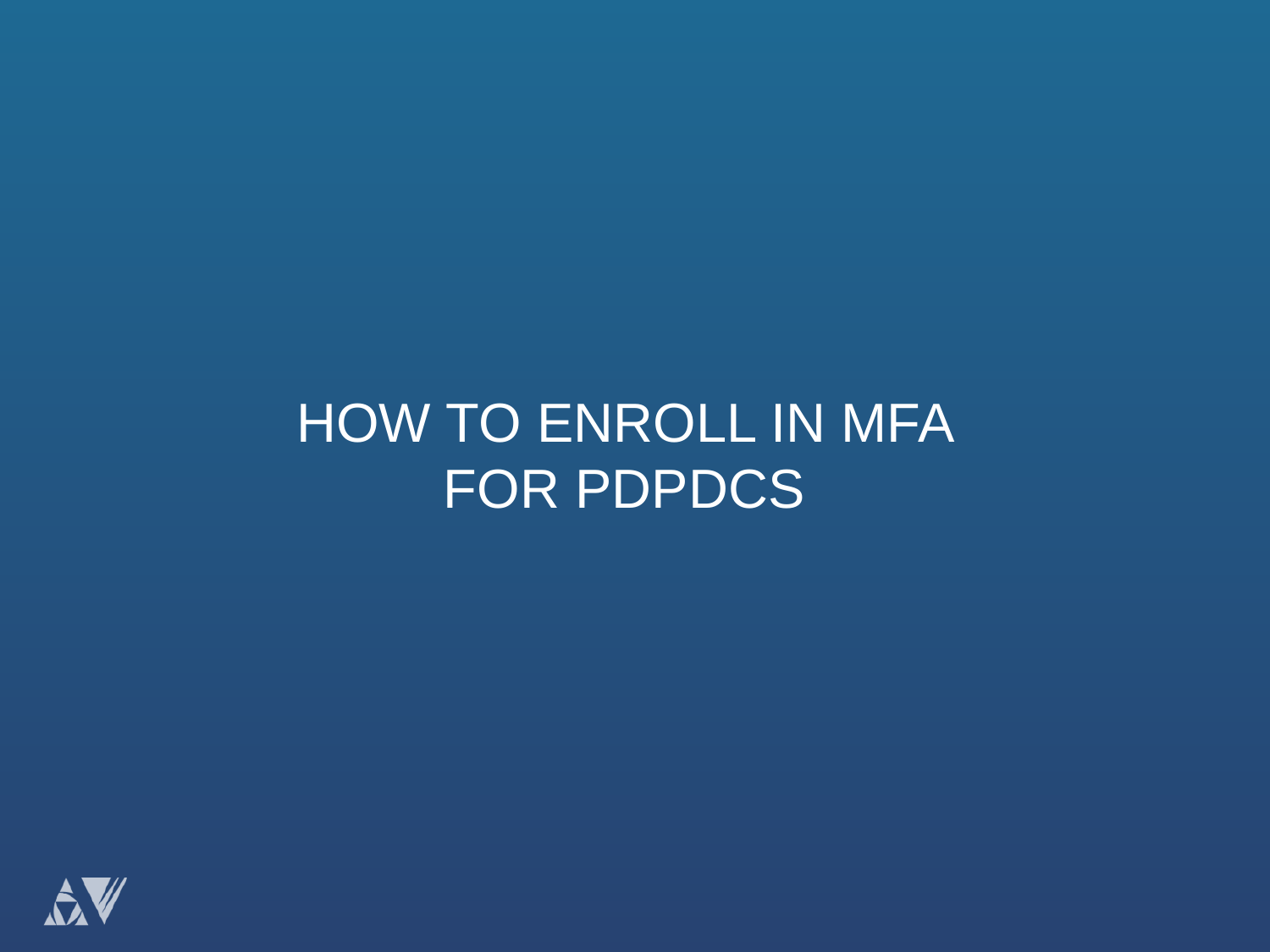

# How to enroll in MFA for PDPDCS